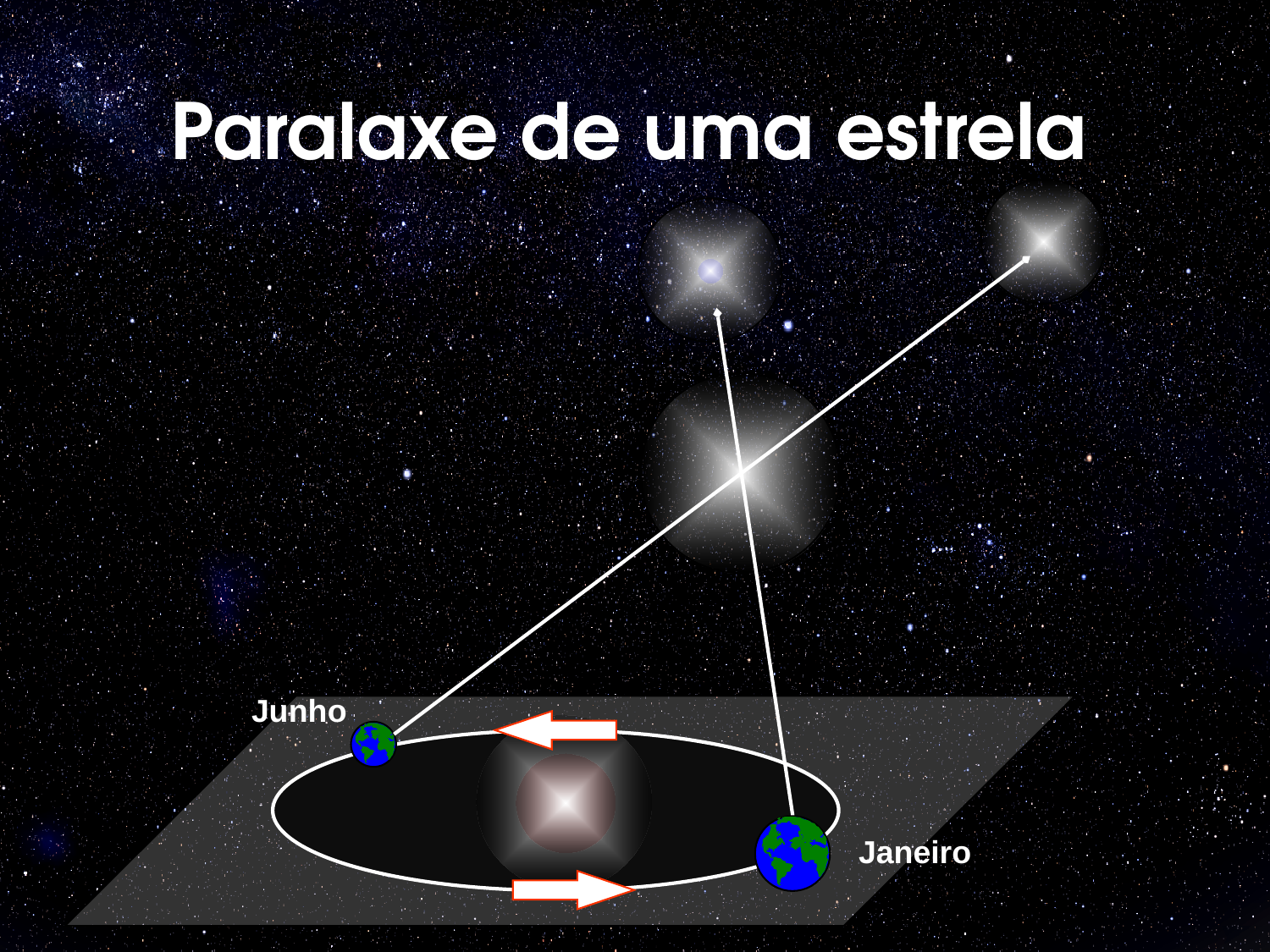

# Paralaxe de uma estrela

Junho

Janeiro